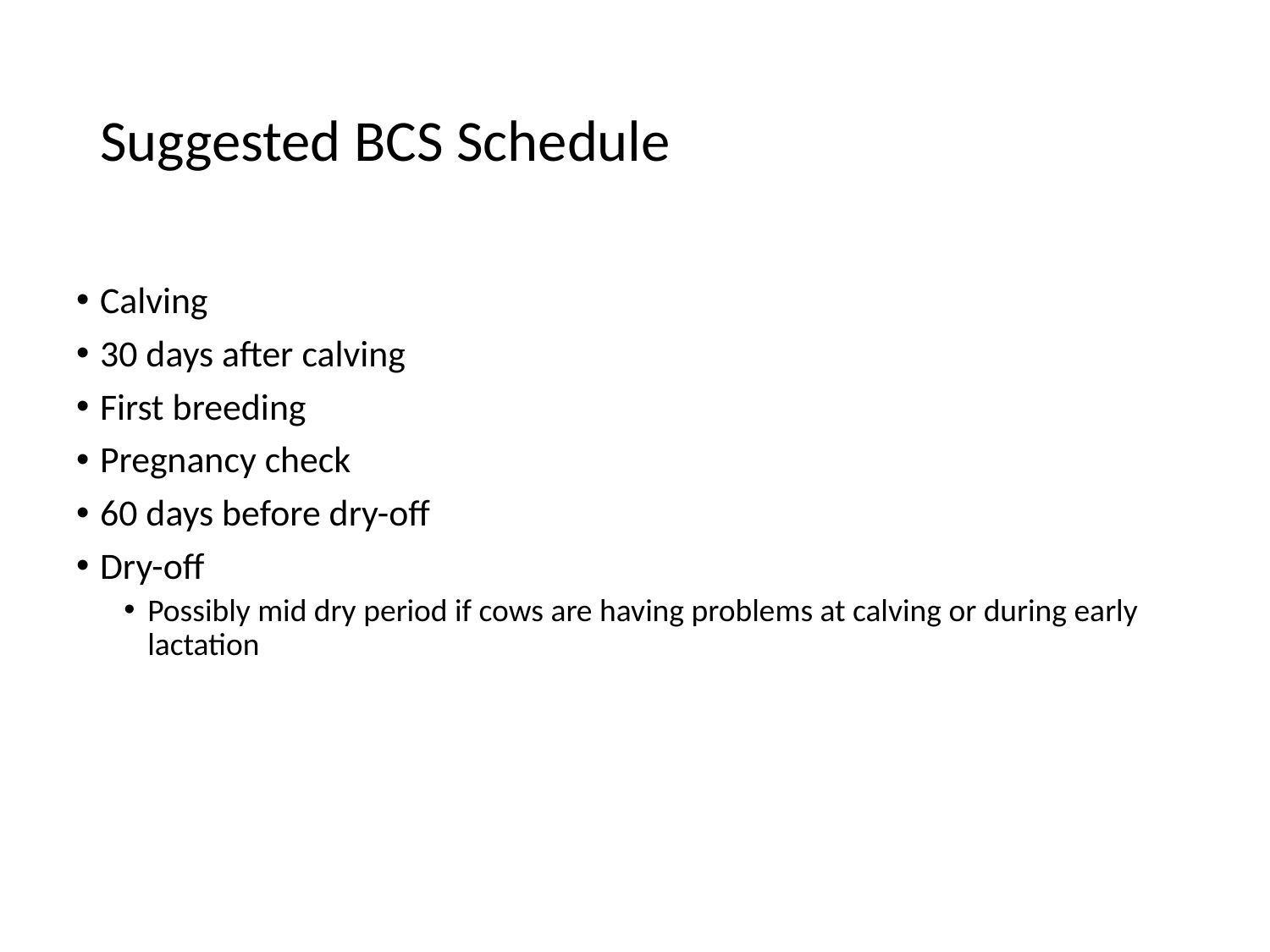

# Suggested BCS Schedule
Calving
30 days after calving
First breeding
Pregnancy check
60 days before dry-off
Dry-off
Possibly mid dry period if cows are having problems at calving or during early lactation